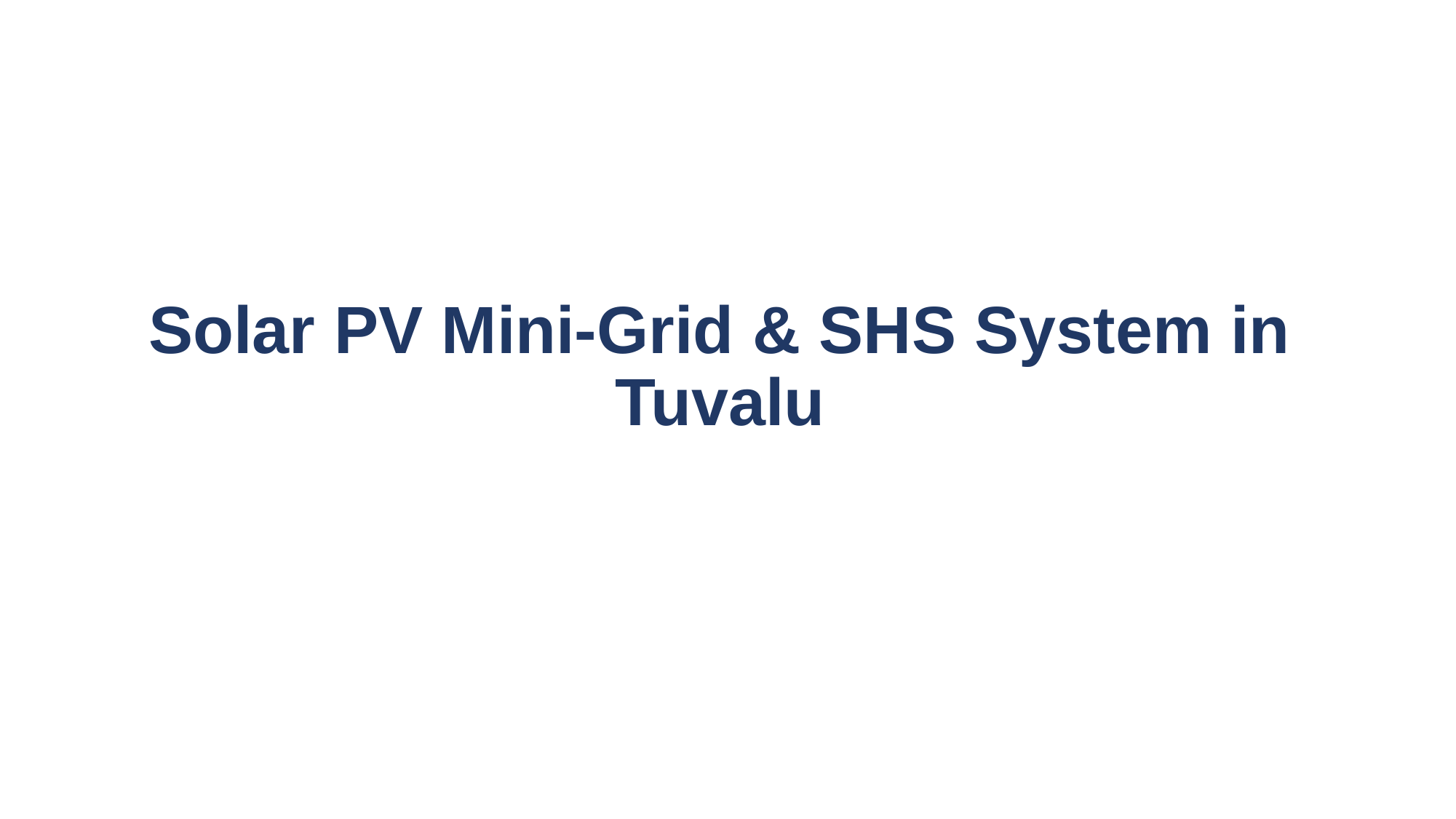

# Solar PV Mini-Grid & SHS System in Tuvalu